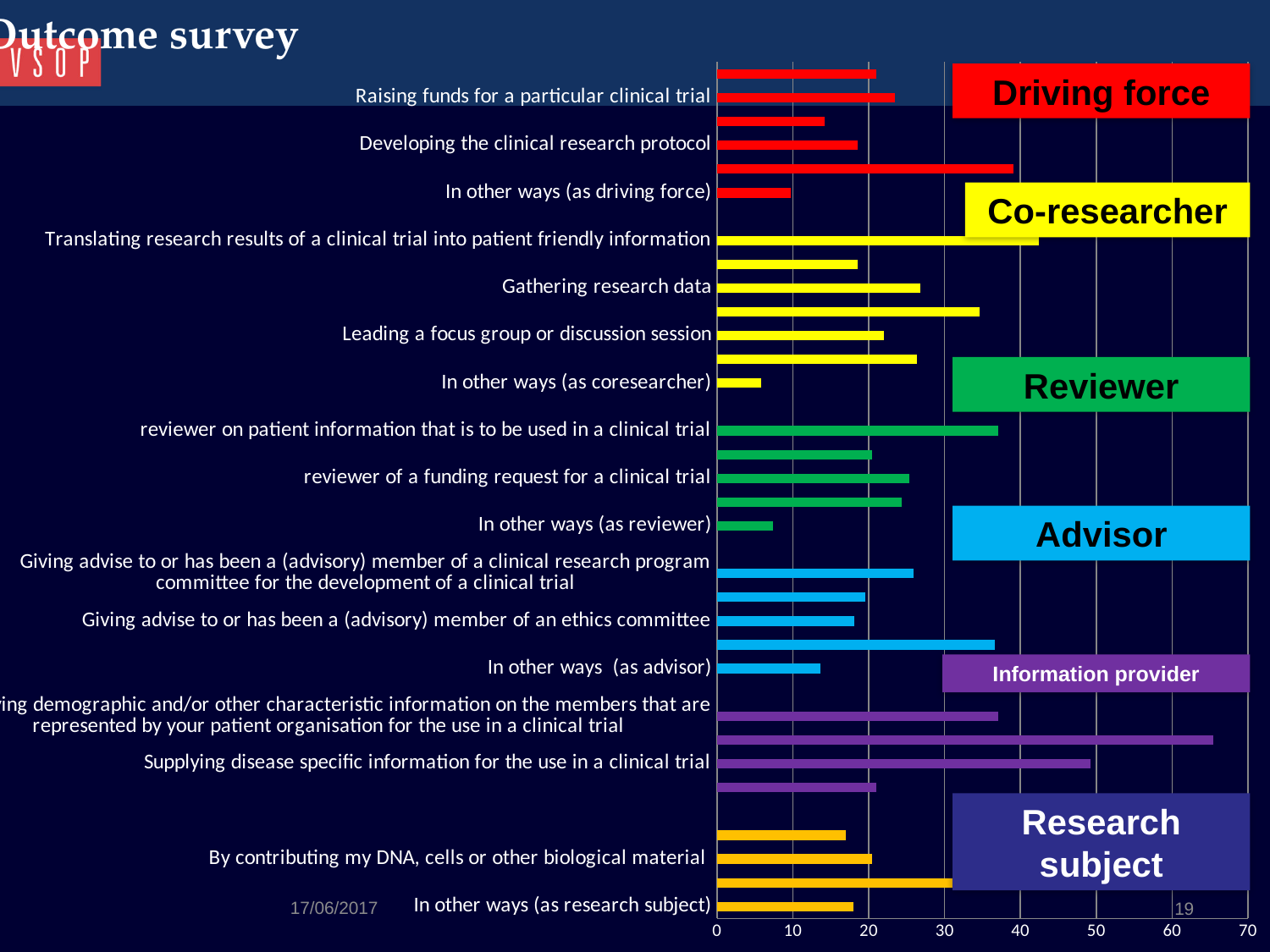

### Chart

| Category |  |
|---|---|
| In other ways (as research subject) | 18.0 |
| As a research subject in a clinical trial  | 35.0 |
| By contributing my DNA, cells or other biological material  | 20.48780487804878 |
| As a contributor to a biobank or database for the use in a clinical trial | 17.0 |
|  | None |
| In other ways (as information provider) | 20.975609756097562 |
| Supplying disease specific information for the use in a clinical trial | 49.26829268292699 |
| Supplying information to patients on the possibilities of taking part in one or more clinical trial(s) | 65.36585365853658 |
| Supplying demographic and/or other characteristic information on the members that are represented by your patient organisation for the use in a clinical trial | 37.073170731707314 |
|  | None |
| In other ways  (as advisor) | 13.658536585365876 |
| Advising on informed consent forms , the procedure for explaining the consent form to patients, or the filling in of the consent form | 36.585365853658494 |
| Giving advise to or has been a (advisory) member of an ethics committee | 18.048780487804876 |
| Giving advise to or has been a (advisory) member of a national or European regulatory authority committee | 19.51219512195123 |
| Giving advise to or has been a (advisory) member of a clinical research program committee for the development of a clinical trial | 25.85365853658532 |
|  | None |
| In other ways (as reviewer) | 7.317073170731707 |
| reviewer of a clinical trial research protocol | 24.39024390243899 |
| reviewer of a funding request for a clinical trial | 25.36585365853659 |
| reviewer of a scientific paper on a clinical trial | 20.48780487804878 |
| reviewer on patient information that is to be used in a clinical trial | 37.073170731707314 |
|  | None |
| In other ways (as coresearcher) | 5.853658536585367 |
| Interviewing patients | 26.34146341463415 |
| Leading a focus group or discussion session | 21.951219512195074 |
| Gathering information | 34.634146341463406 |
| Gathering research data | 26.829268292682933 |
| (Co)writing a scientific article on the research results of the clinical trial | 18.53658536585371 |
| Translating research results of a clinical trial into patient friendly information | 42.439024390243894 |
|  | None |
| In other ways (as driving force) | 9.75609756097561 |
| Lobbying for (the development) of clinical trials for the condition(s) that your patient organisation represents | 39.02439024390244 |
| Developing the clinical research protocol | 18.53658536585371 |
| Getting a research team together for a clinical trial | 14.146341463414595 |
| Raising funds for a particular clinical trial | 23.414634146341466 |
| (Co)financing a clinical trial | 20.975609756097562 |
Outcome survey
Driving force
Co-researcher
Reviewer
Advisor
Information provider
Research subject
19
17/06/2017